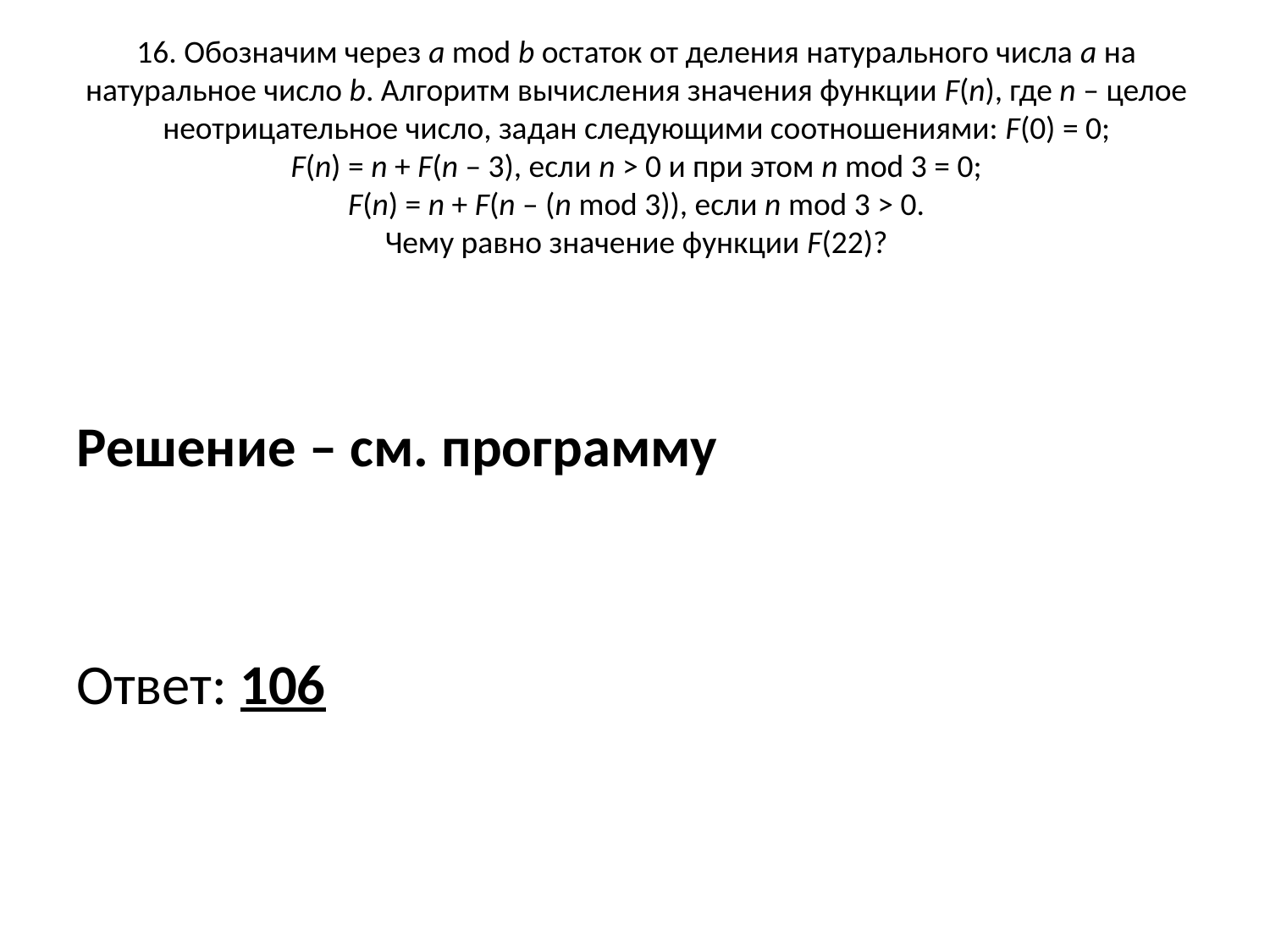

# 16. Обозначим через a mod b остаток от деления натурального числа a на натуральное число b. Алгоритм вычисления значения функции F(n), где n – целое неотрицательное число, задан следующими соотношениями: F(0) = 0; F(n) = n + F(n – 3), если n > 0 и при этом n mod 3 = 0; F(n) = n + F(n – (n mod 3)), если n mod 3 > 0. Чему равно значение функции F(22)?

Решение – см. программу

Ответ: 106